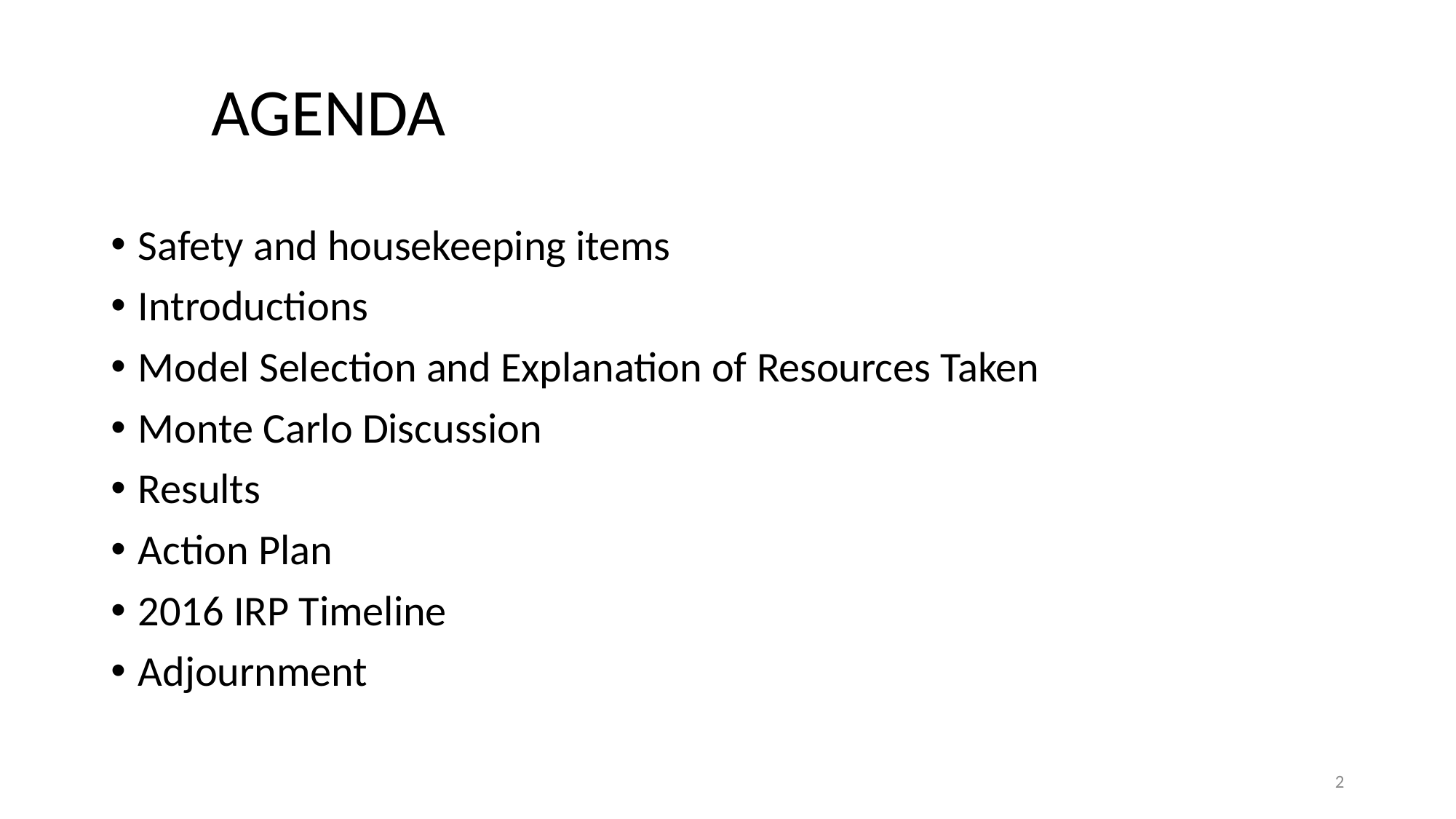

# AGENDA
Safety and housekeeping items
Introductions
Model Selection and Explanation of Resources Taken
Monte Carlo Discussion
Results
Action Plan
2016 IRP Timeline
Adjournment

2